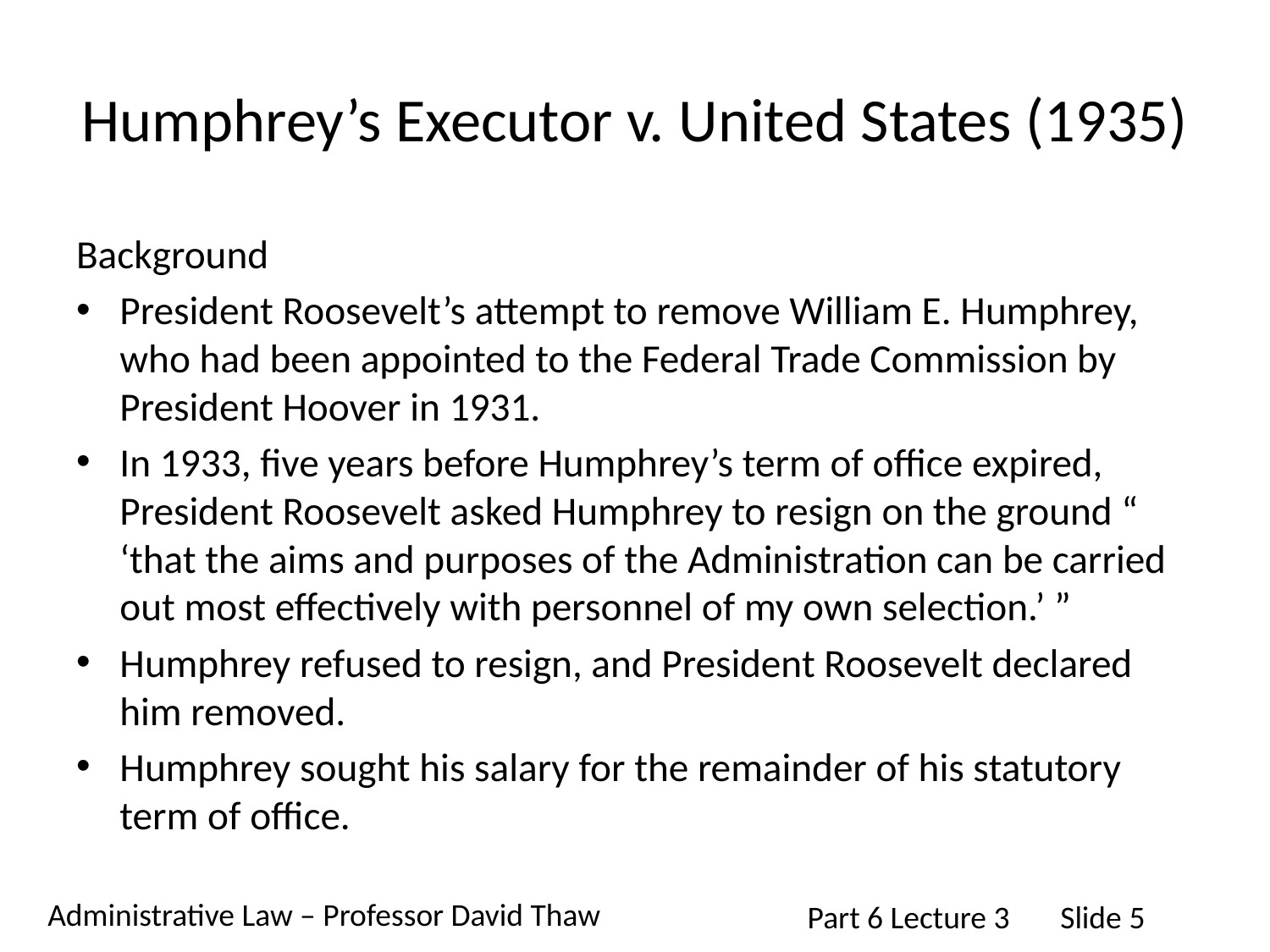

# Humphrey’s Executor v. United States (1935)
Background
President Roosevelt’s attempt to remove William E. Humphrey, who had been appointed to the Federal Trade Commission by President Hoover in 1931.
In 1933, five years before Humphrey’s term of office expired, President Roosevelt asked Humphrey to resign on the ground “ ‘that the aims and purposes of the Administration can be carried out most effectively with personnel of my own selection.’ ”
Humphrey refused to resign, and President Roosevelt declared him removed.
Humphrey sought his salary for the remainder of his statutory term of office.